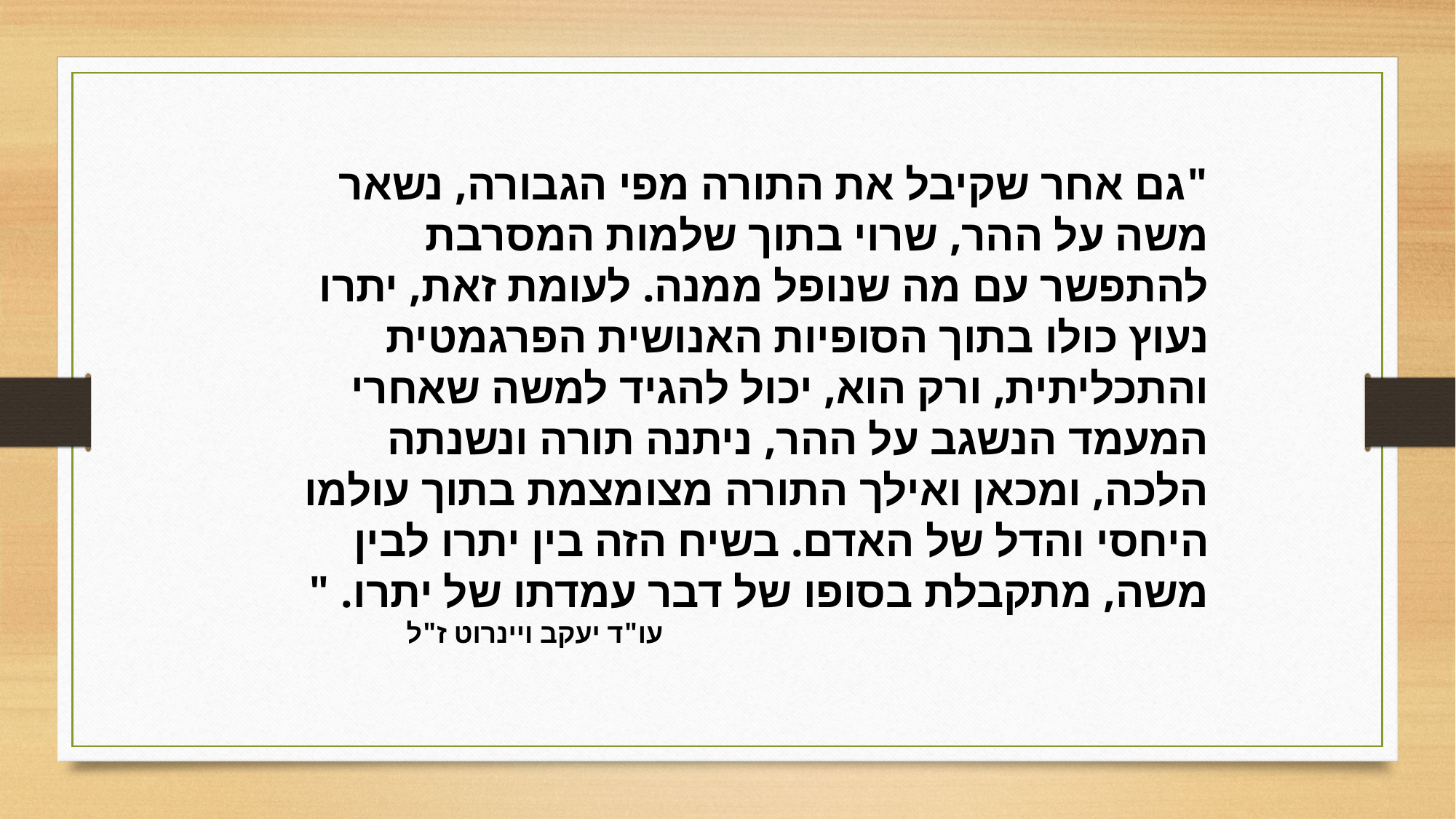

"גם אחר שקיבל את התורה מפי הגבורה, נשאר משה על ההר, שרוי בתוך שלמות המסרבת להתפשר עם מה שנופל ממנה. לעומת זאת, יתרו נעוץ כולו בתוך הסופיות האנושית הפרגמטית והתכליתית, ורק הוא, יכול להגיד למשה שאחרי המעמד הנשגב על ההר, ניתנה תורה ונשנתה הלכה, ומכאן ואילך התורה מצומצמת בתוך עולמו היחסי והדל של האדם. בשיח הזה בין יתרו לבין משה, מתקבלת בסופו של דבר עמדתו של יתרו. "
						עו"ד יעקב ויינרוט ז"ל